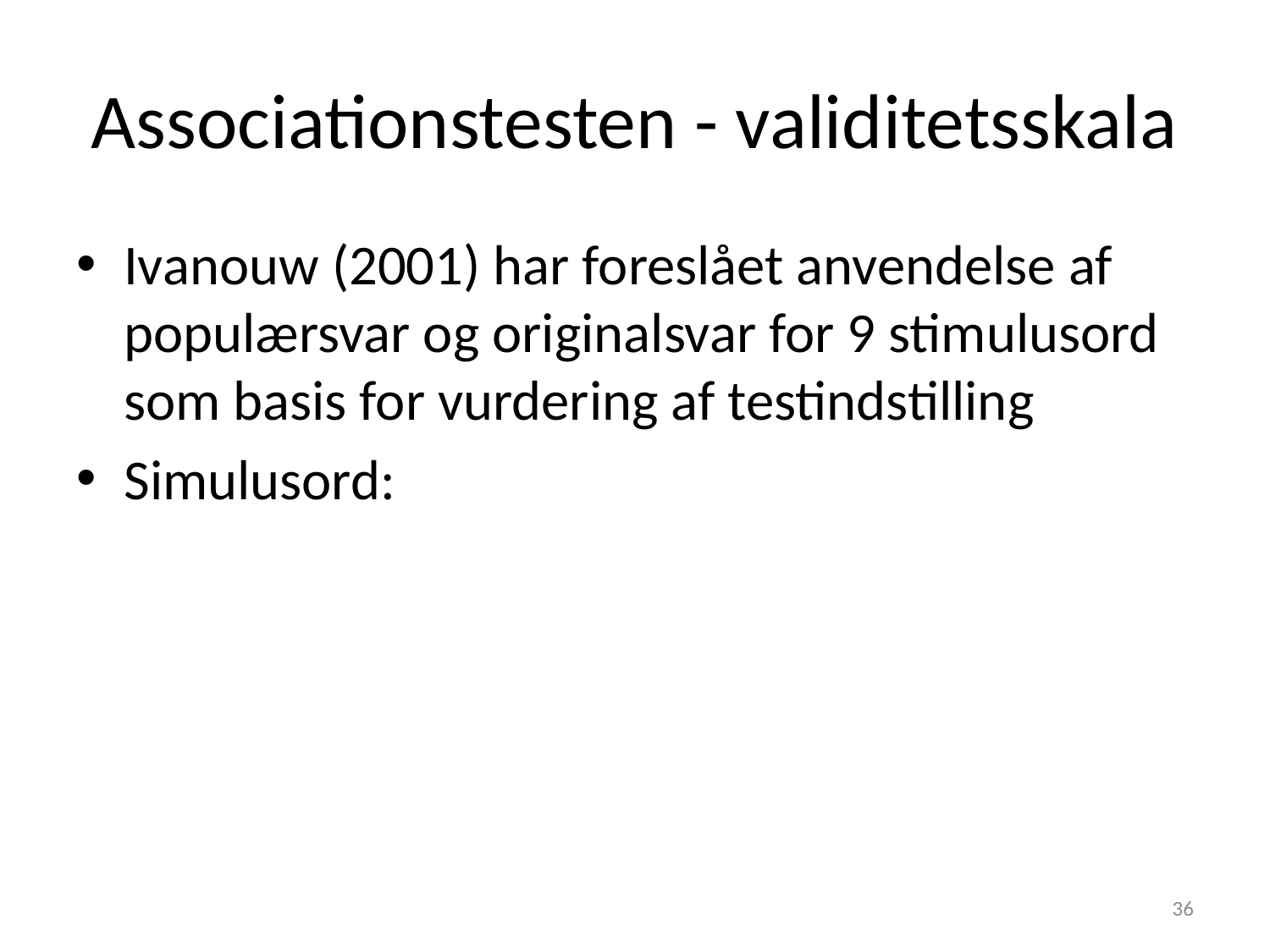

# Associationstesten - validitetsskala
Ivanouw (2001) har foreslået anvendelse af populærsvar og originalsvar for 9 stimulusord som basis for vurdering af testindstilling
Simulusord:
36